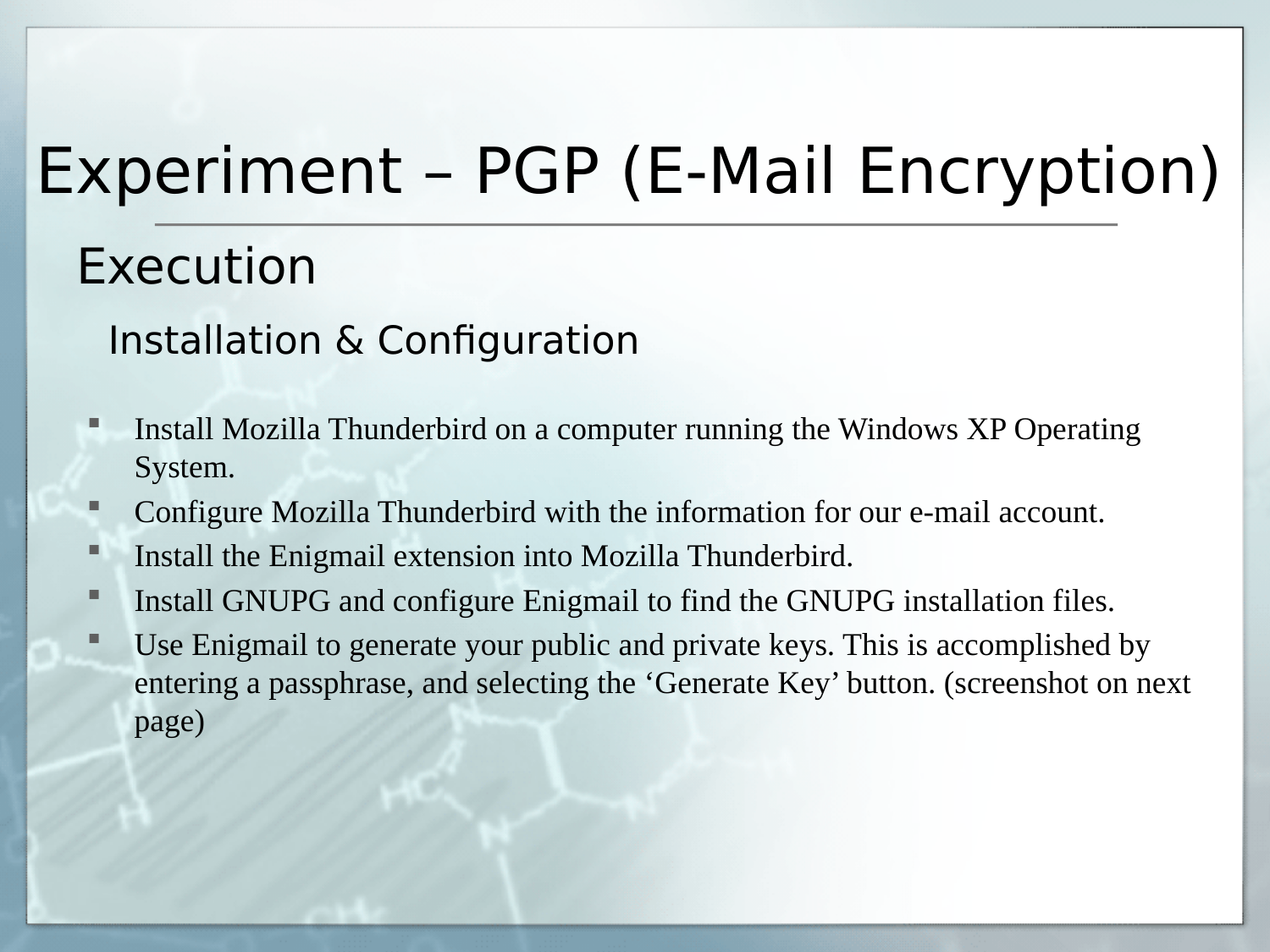

Experiment – PGP (E-Mail Encryption)
Execution
Installation & Configuration
Install Mozilla Thunderbird on a computer running the Windows XP Operating System.
Configure Mozilla Thunderbird with the information for our e-mail account.
Install the Enigmail extension into Mozilla Thunderbird.
Install GNUPG and configure Enigmail to find the GNUPG installation files.
Use Enigmail to generate your public and private keys. This is accomplished by entering a passphrase, and selecting the ‘Generate Key’ button. (screenshot on next page)